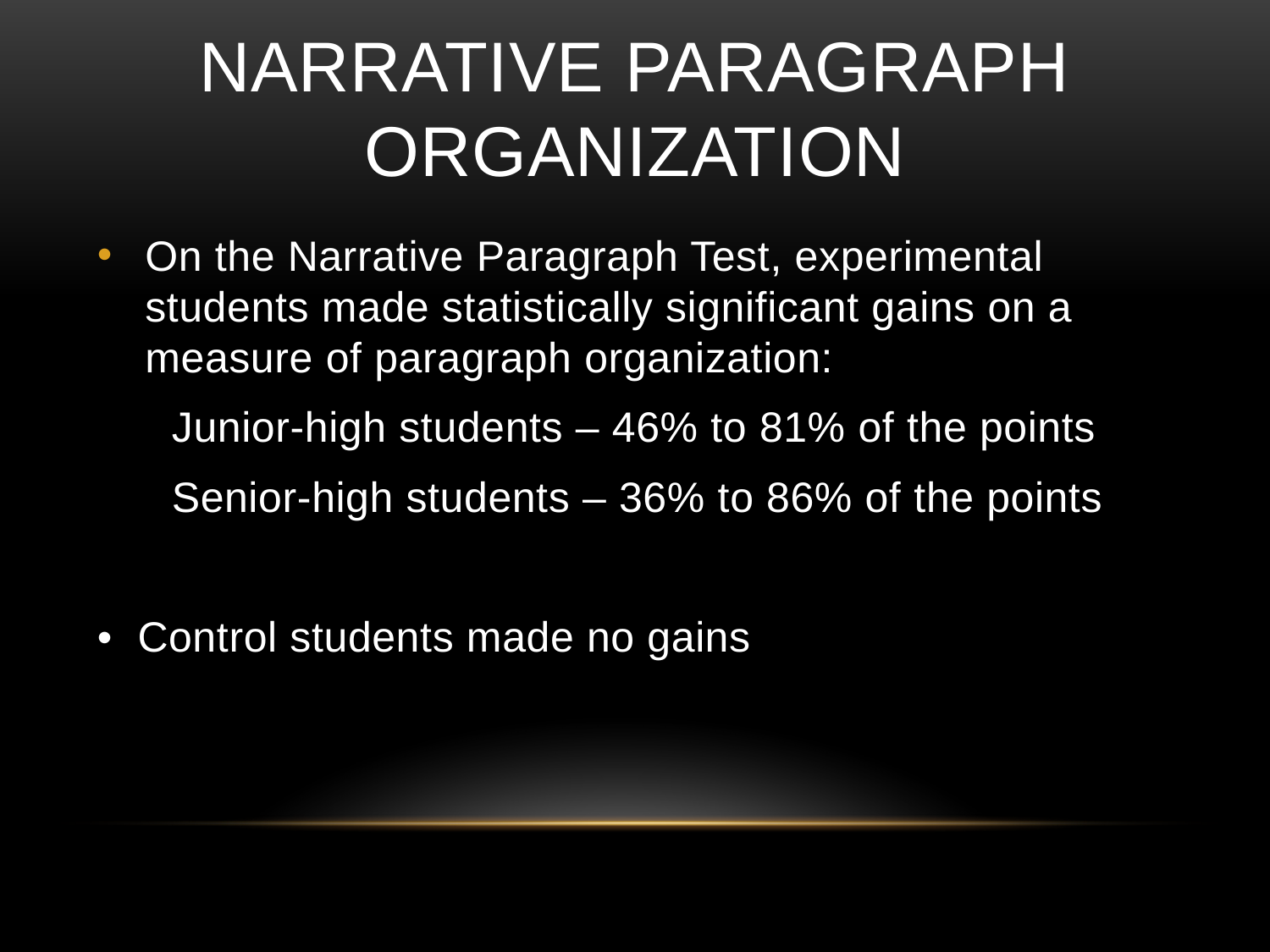

# Narrative paragraph organization
On the Narrative Paragraph Test, experimental students made statistically significant gains on a measure of paragraph organization:
      Junior-high students – 46% to 81% of the points
      Senior-high students – 36% to 86% of the points

•  Control students made no gains